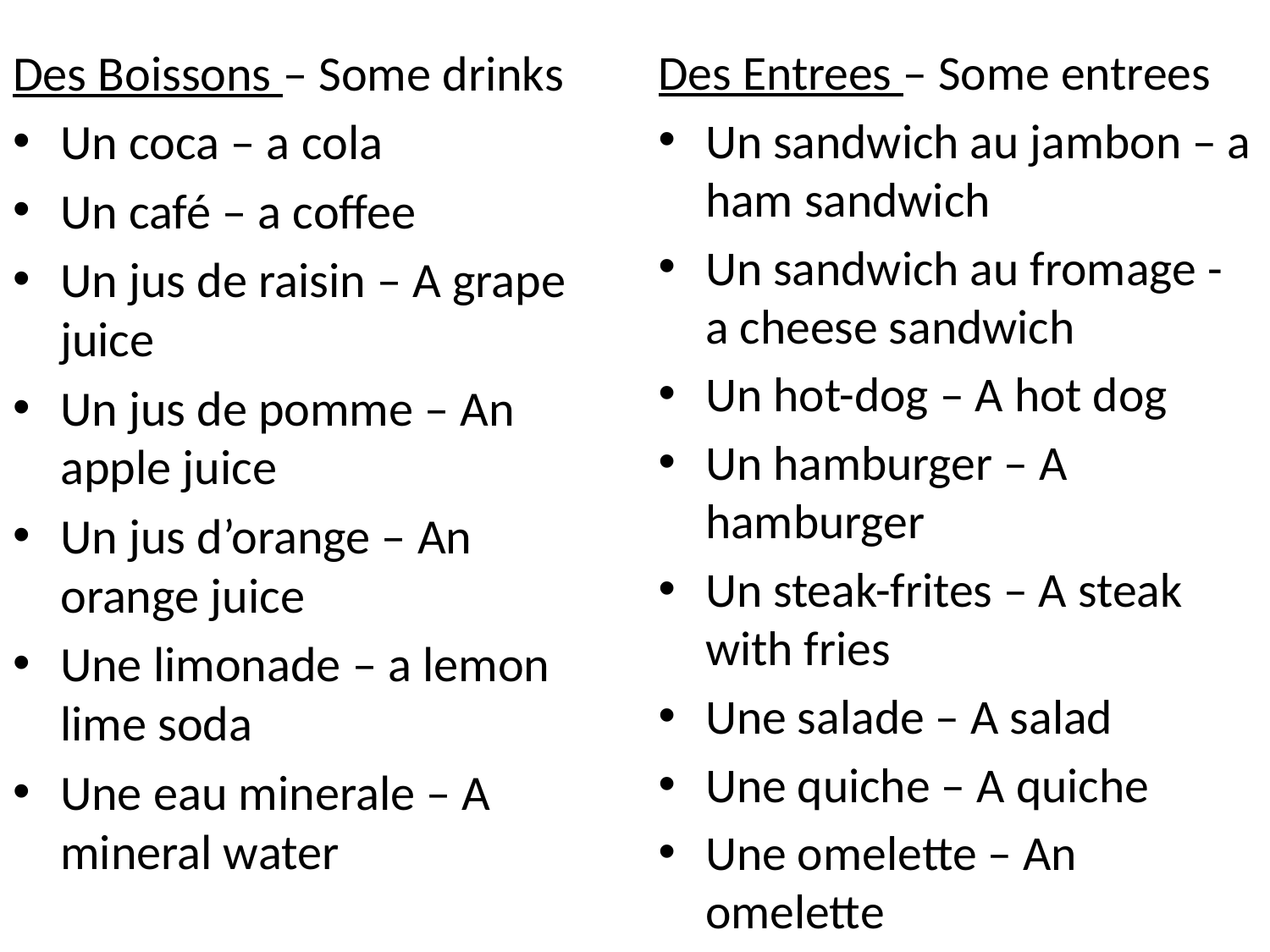

Des Boissons – Some drinks
Un coca – a cola
Un café – a coffee
Un jus de raisin – A grape juice
Un jus de pomme – An apple juice
Un jus d’orange – An orange juice
Une limonade – a lemon lime soda
Une eau minerale – A mineral water

Des Entrees – Some entrees
Un sandwich au jambon – a ham sandwich
Un sandwich au fromage - a cheese sandwich
Un hot-dog – A hot dog
Un hamburger – A hamburger
Un steak-frites – A steak with fries
Une salade – A salad
Une quiche – A quiche
Une omelette – An omelette